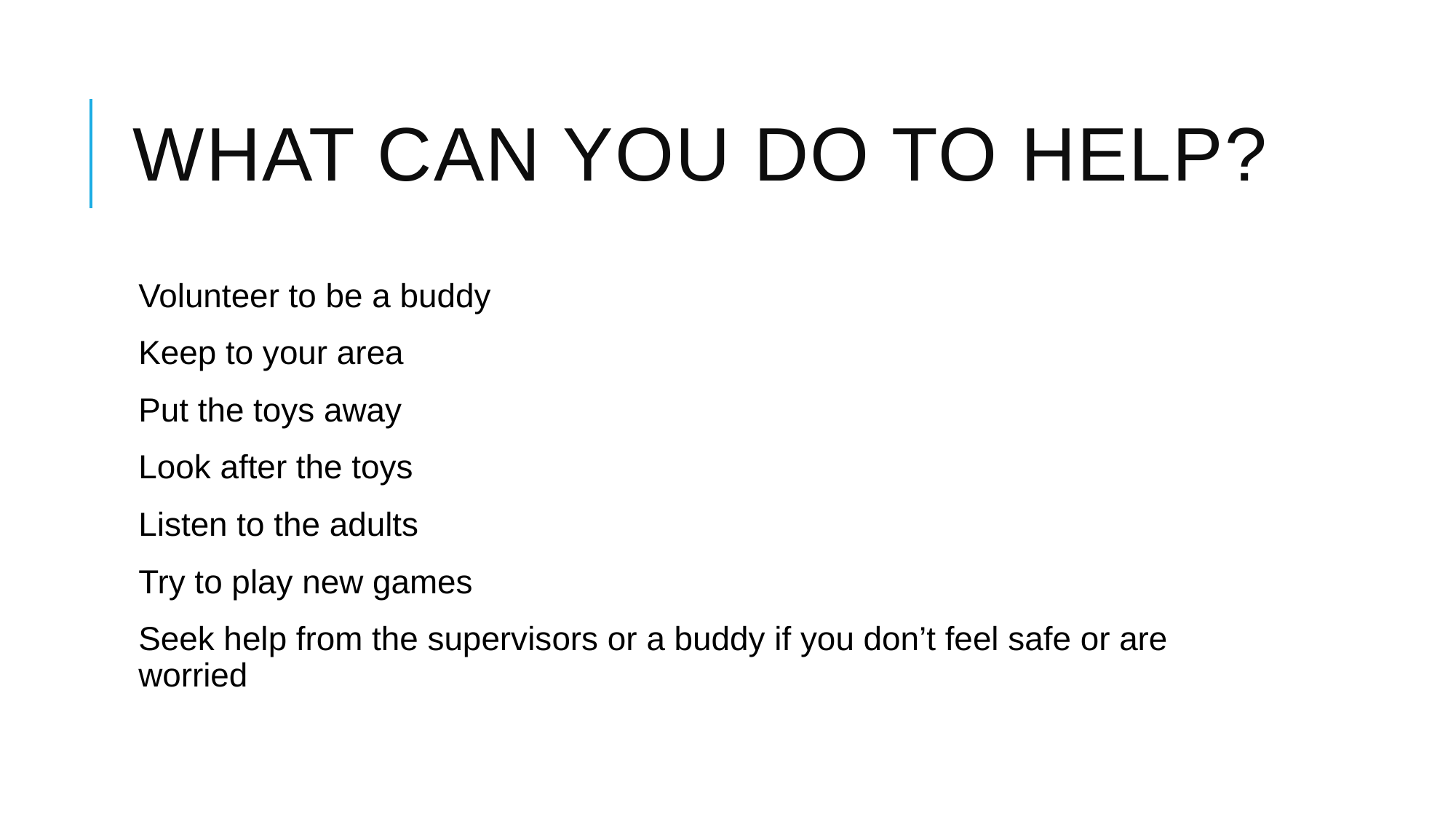

# What can you do to help?
Volunteer to be a buddy
Keep to your area
Put the toys away
Look after the toys
Listen to the adults
Try to play new games
Seek help from the supervisors or a buddy if you don’t feel safe or are worried